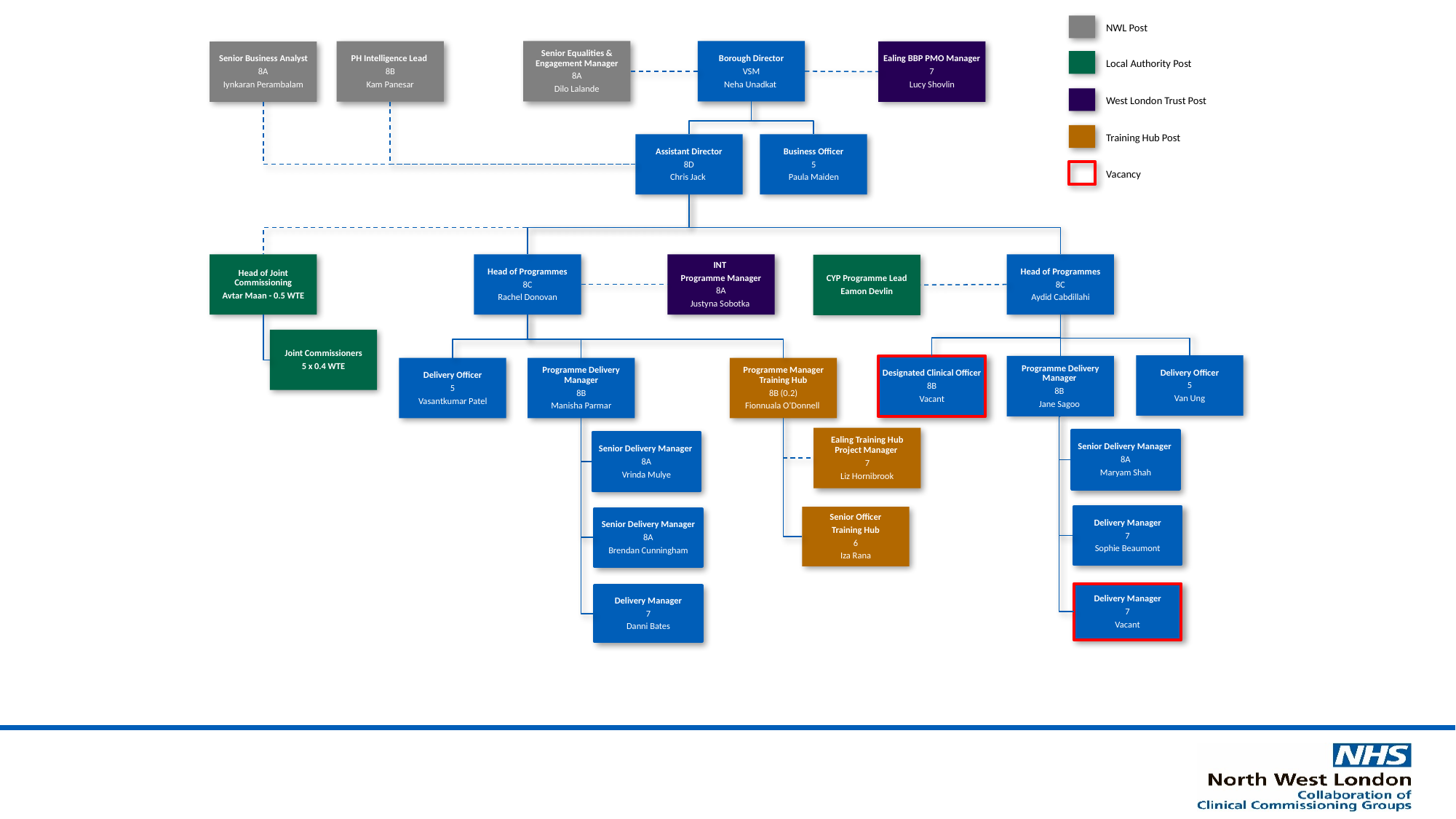

NWL Post
Senior Equalities & Engagement Manager
8A
Dilo Lalande
Borough Director
VSM
Neha Unadkat
PH Intelligence Lead
8B
Kam Panesar
Ealing BBP PMO Manager
7
Lucy Shovlin
Senior Business Analyst
8A
Iynkaran Perambalam

Local Authority Post

West London Trust Post

Training Hub Post
Business Officer
5
Paula Maiden
Assistant Director
8D
Chris Jack

Vacancy
Head of Joint Commissioning
Avtar Maan - 0.5 WTE
Joint Commissioners
5 x 0.4 WTE
INT
Programme Manager
8A
Justyna Sobotka
Head of Programmes
8C
Rachel Donovan
Head of Programmes
8C
Aydid Cabdillahi
CYP Programme Lead
Eamon Devlin
Delivery Officer
5
Van Ung
Designated Clinical Officer
8B
Vacant
Programme Delivery Manager
8B
Jane Sagoo
Delivery Officer
5
Vasantkumar Patel
Programme Delivery Manager
8B
Manisha Parmar
Programme Manager Training Hub
8B (0.2)
Fionnuala O’Donnell
Ealing Training Hub Project Manager
7
Liz Hornibrook
Senior Delivery Manager
8A
Maryam Shah
Senior Delivery Manager
8A
Vrinda Mulye
Senior Officer
Training Hub
6
Iza Rana
Delivery Manager
7
Sophie Beaumont
Senior Delivery Manager
8A
Brendan Cunningham
Delivery Manager
7
Vacant
Delivery Manager
7
Danni Bates